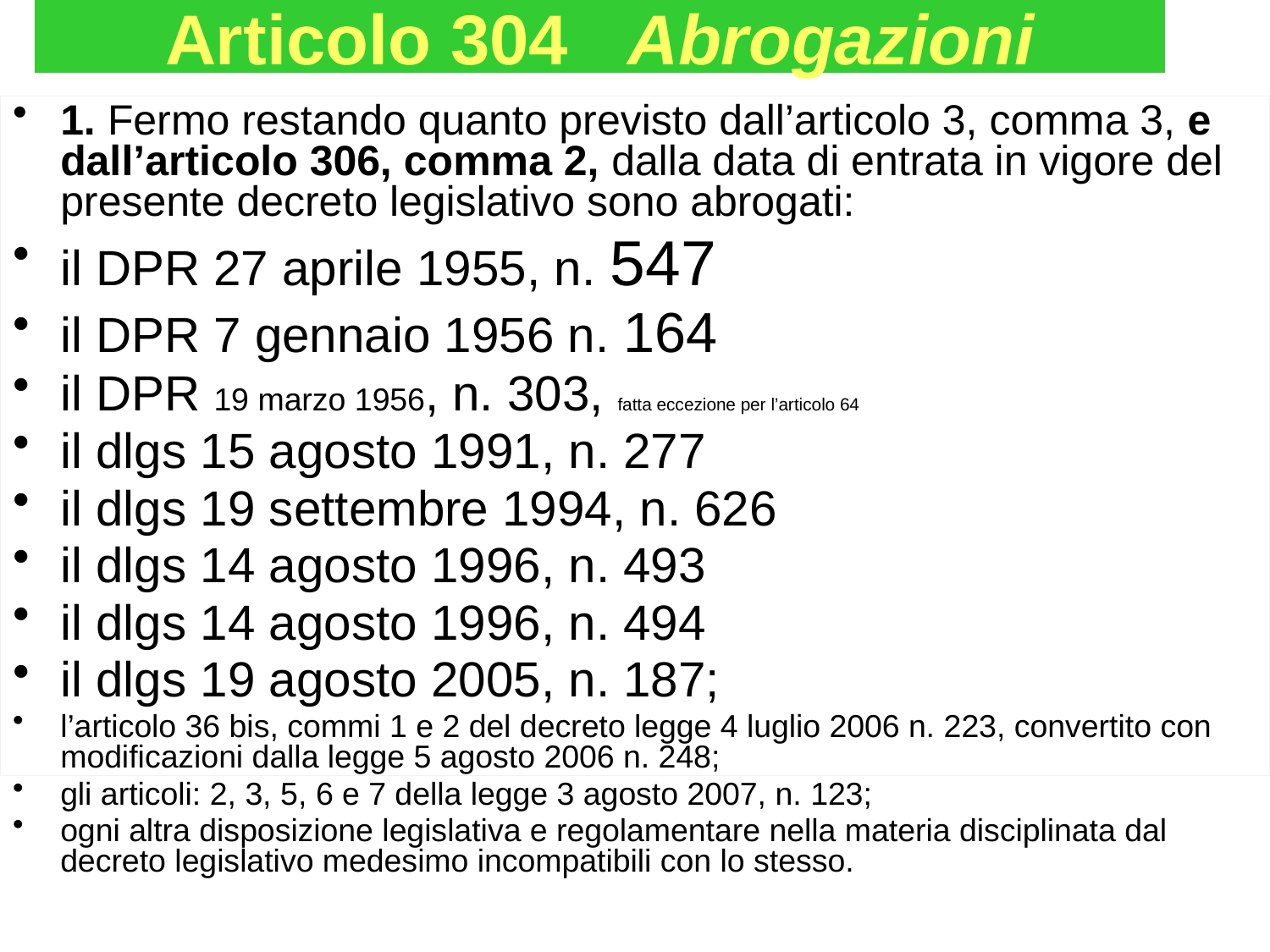

# Articolo 304   Abrogazioni
1. Fermo restando quanto previsto dall’articolo 3, comma 3, e dall’articolo 306, comma 2, dalla data di entrata in vigore del presente decreto legislativo sono abrogati:
il DPR 27 aprile 1955, n. 547
il DPR 7 gennaio 1956 n. 164
il DPR 19 marzo 1956, n. 303, fatta eccezione per l’articolo 64
il dlgs 15 agosto 1991, n. 277
il dlgs 19 settembre 1994, n. 626
il dlgs 14 agosto 1996, n. 493
il dlgs 14 agosto 1996, n. 494
il dlgs 19 agosto 2005, n. 187;
l’articolo 36 bis, commi 1 e 2 del decreto legge 4 luglio 2006 n. 223, convertito con modificazioni dalla legge 5 agosto 2006 n. 248;
gli articoli: 2, 3, 5, 6 e 7 della legge 3 agosto 2007, n. 123;
ogni altra disposizione legislativa e regolamentare nella materia disciplinata dal decreto legislativo medesimo incompatibili con lo stesso.